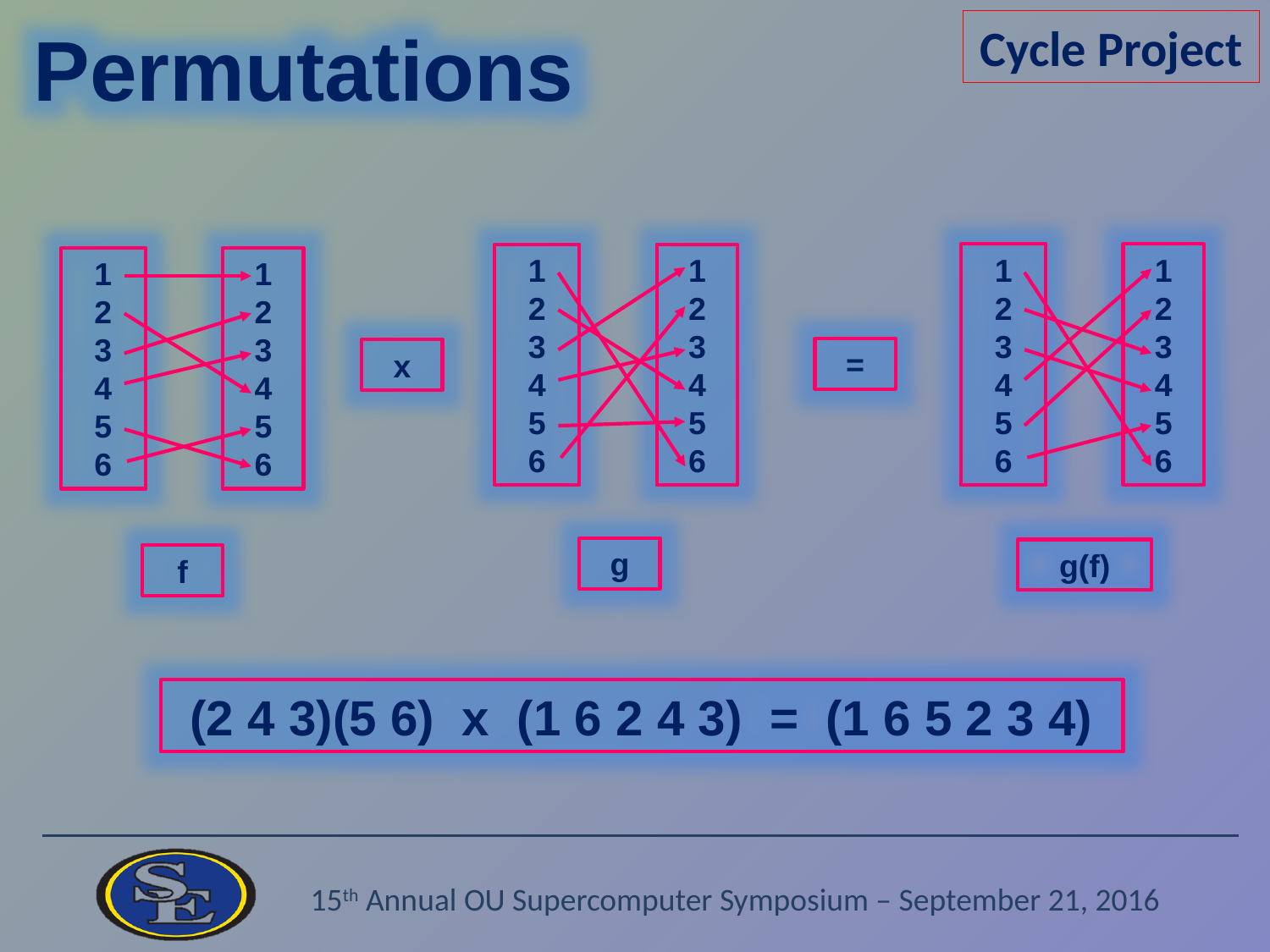

Permutations
Cycle Project
1
2
3
4
5
6
1
2
3
4
5
6
1
2
3
4
5
6
1
2
3
4
5
6
1
2
3
4
5
6
1
2
3
4
5
6
=
x
g
g(f)
f
(2 4 3)(5 6)  x  (1 6 2 4 3)  =  (1 6 5 2 3 4)